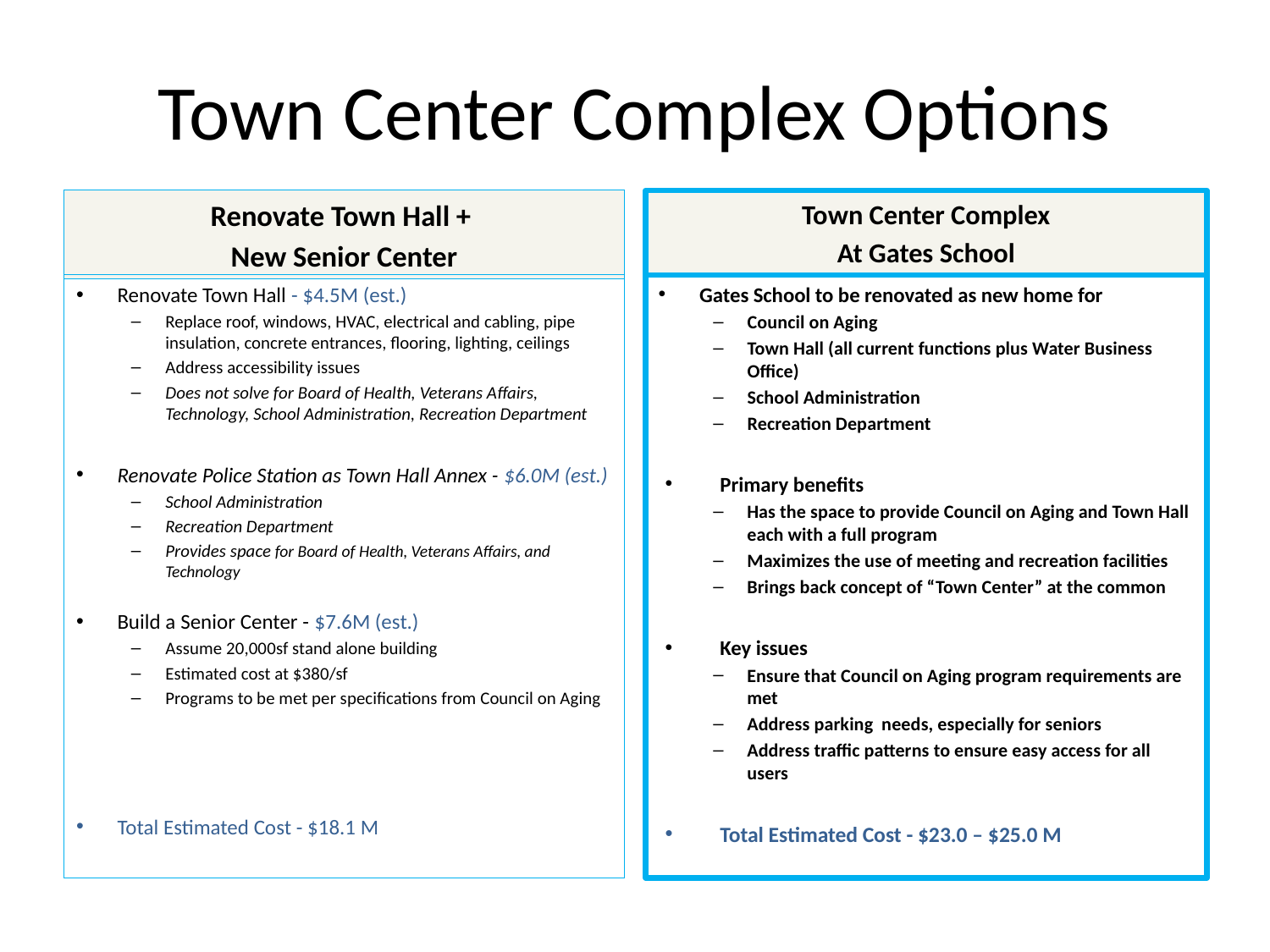

# Town Center Complex Options
Renovate Town Hall +
New Senior Center
Town Center Complex
At Gates School
Renovate Town Hall - $4.5M (est.)
Replace roof, windows, HVAC, electrical and cabling, pipe insulation, concrete entrances, flooring, lighting, ceilings
Address accessibility issues
Does not solve for Board of Health, Veterans Affairs, Technology, School Administration, Recreation Department

Renovate Police Station as Town Hall Annex - $6.0M (est.)
School Administration
Recreation Department
Provides space for Board of Health, Veterans Affairs, and Technology

Build a Senior Center - $7.6M (est.)
Assume 20,000sf stand alone building
Estimated cost at $380/sf
Programs to be met per specifications from Council on Aging

Total Estimated Cost - $18.1 M
Gates School to be renovated as new home for
Council on Aging
Town Hall (all current functions plus Water Business Office)
School Administration
Recreation Department

Primary benefits
Has the space to provide Council on Aging and Town Hall  each with a full program
Maximizes the use of meeting and recreation facilities
Brings back concept of “Town Center” at the common

Key issues
Ensure that Council on Aging program requirements are met
Address parking  needs, especially for seniors
Address traffic patterns to ensure easy access for all users

Total Estimated Cost - $23.0 – $25.0 M